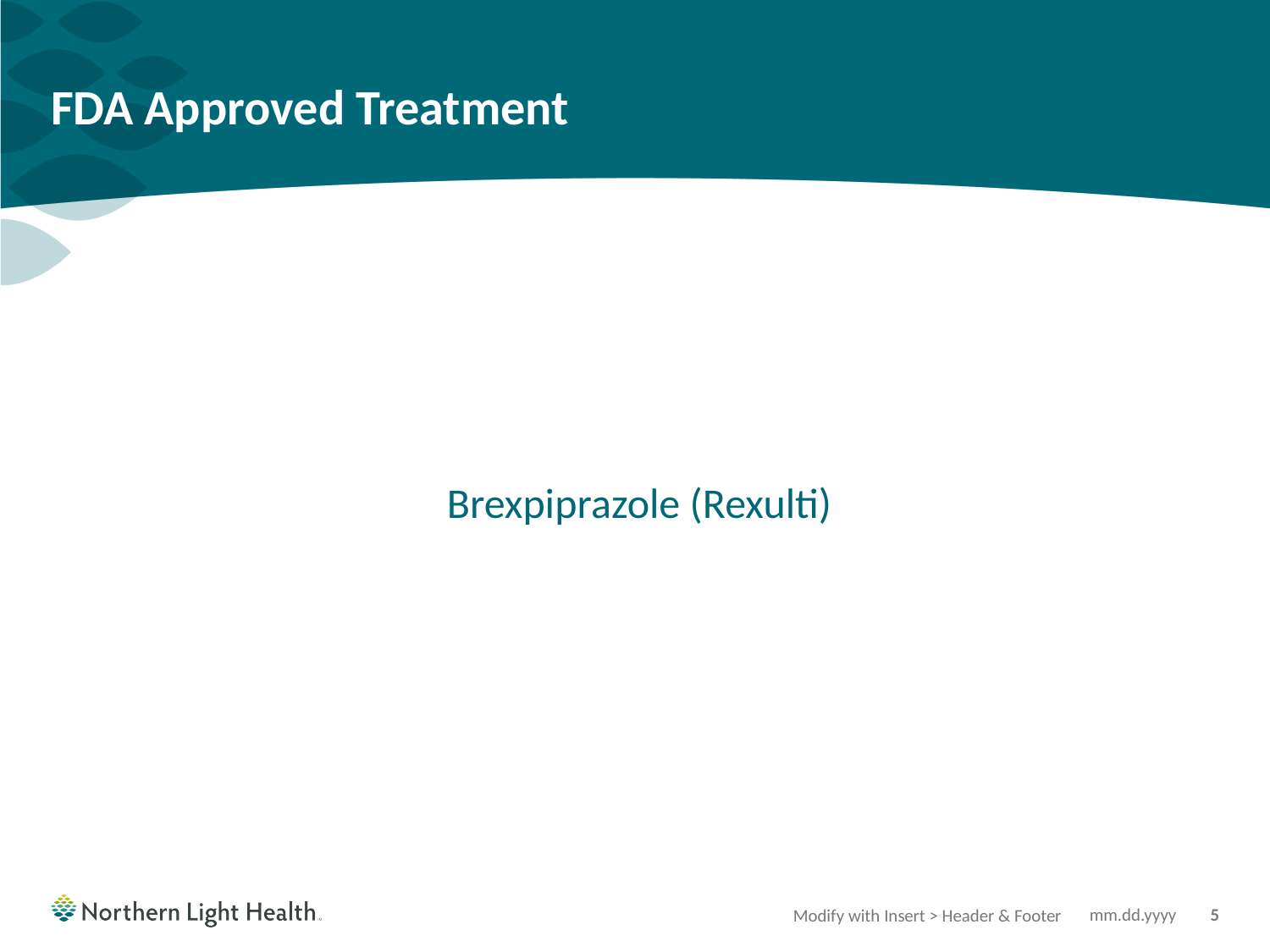

# FDA Approved Treatment

			     Brexpiprazole (Rexulti)
Modify with Insert > Header & Footer
mm.dd.yyyy
5